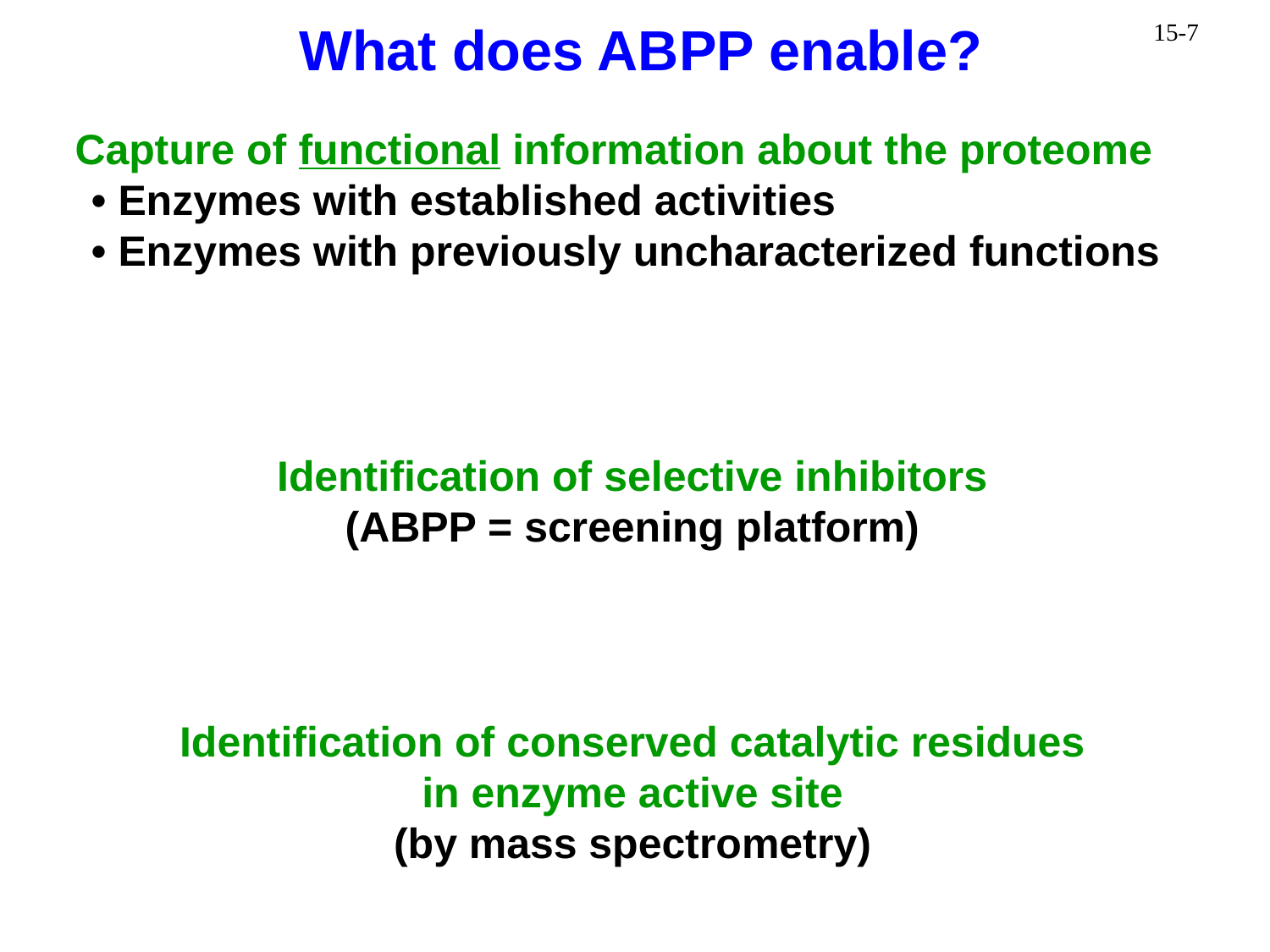

What does ABPP enable?
Capture of functional information about the proteome
	• Enzymes with established activities
	• Enzymes with previously uncharacterized functions
Identification of selective inhibitors
(ABPP = screening platform)
Identification of conserved catalytic residues
in enzyme active site
(by mass spectrometry)